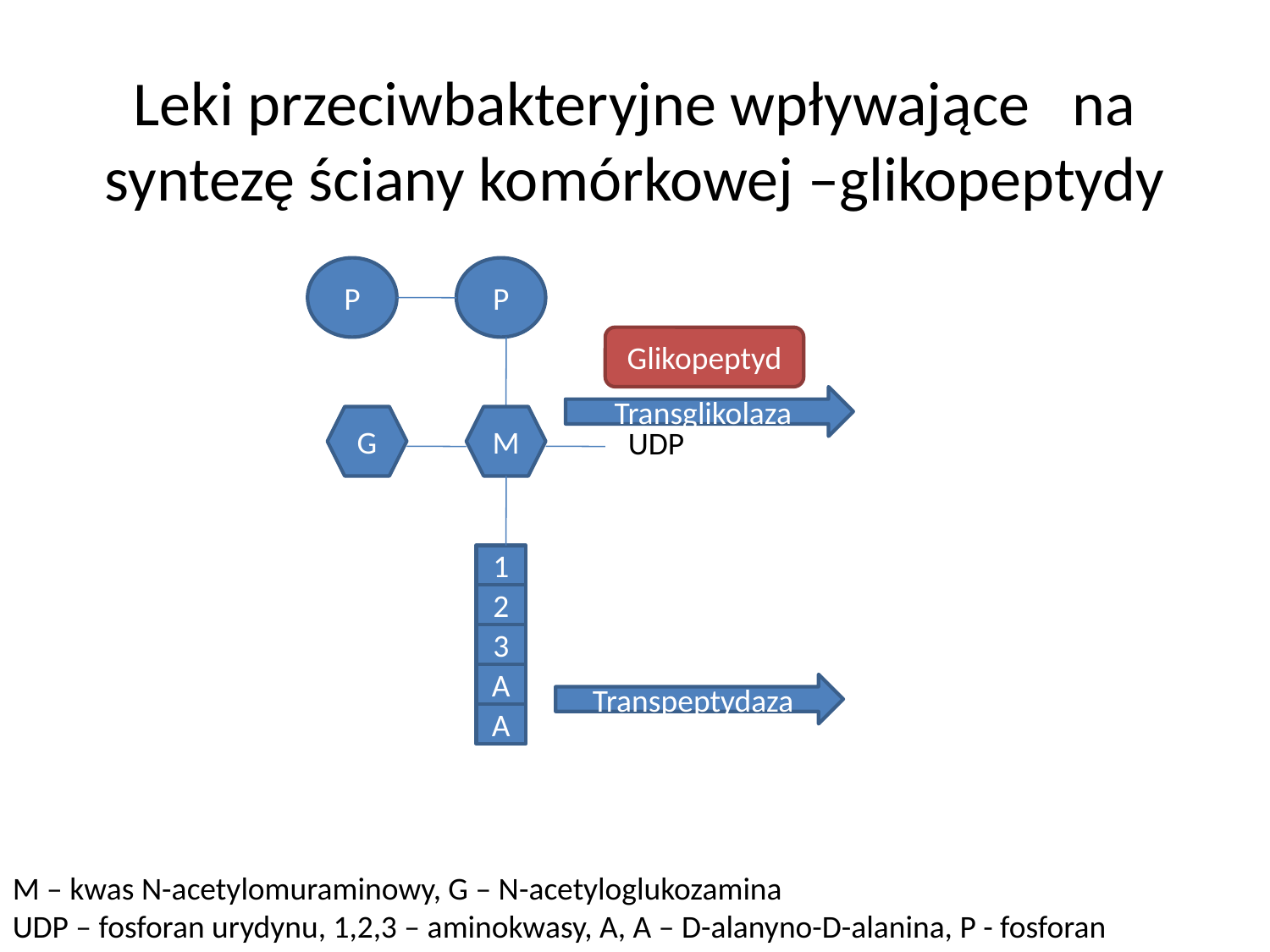

# Leki przeciwbakteryjne wpływające   na syntezę ściany komórkowej –glikopeptydy
P
P
G
M
UDP
1
2
3
A
A
Glikopeptyd
Transglikolaza
Transpeptydaza
M – kwas N-acetylomuraminowy, G – N-acetyloglukozamina
UDP – fosforan urydynu, 1,2,3 – aminokwasy, A, A – D-alanyno-D-alanina, P - fosforan